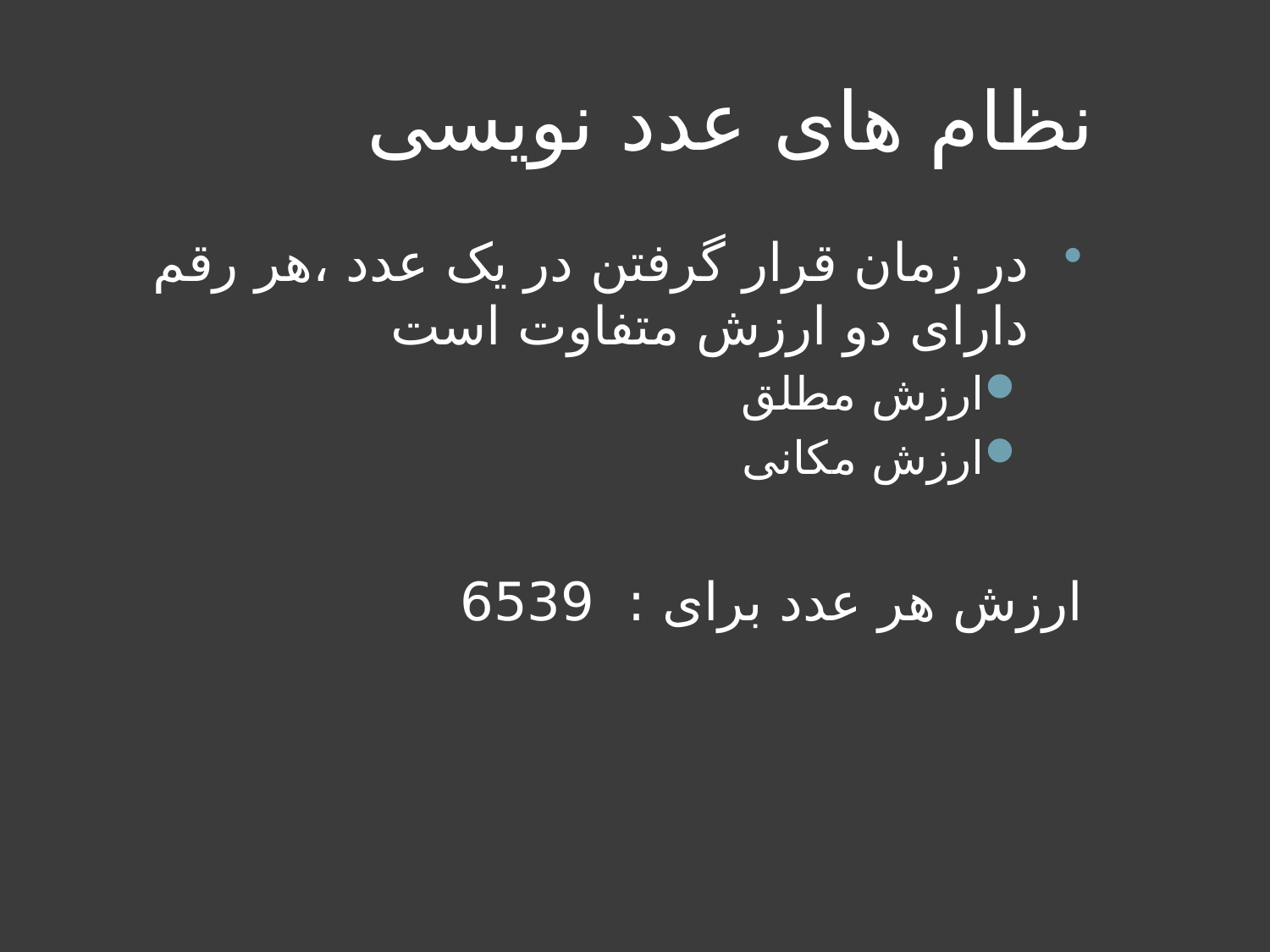

# نظام های عدد نویسی
در زمان قرار گرفتن در یک عدد ،هر رقم دارای دو ارزش متفاوت است
ارزش مطلق
ارزش مکانی

ارزش هر عدد برای :  6539
دانشگاه کردستان - دانشکده فنی و مهندسی - کارگاه کامپیوتر
27